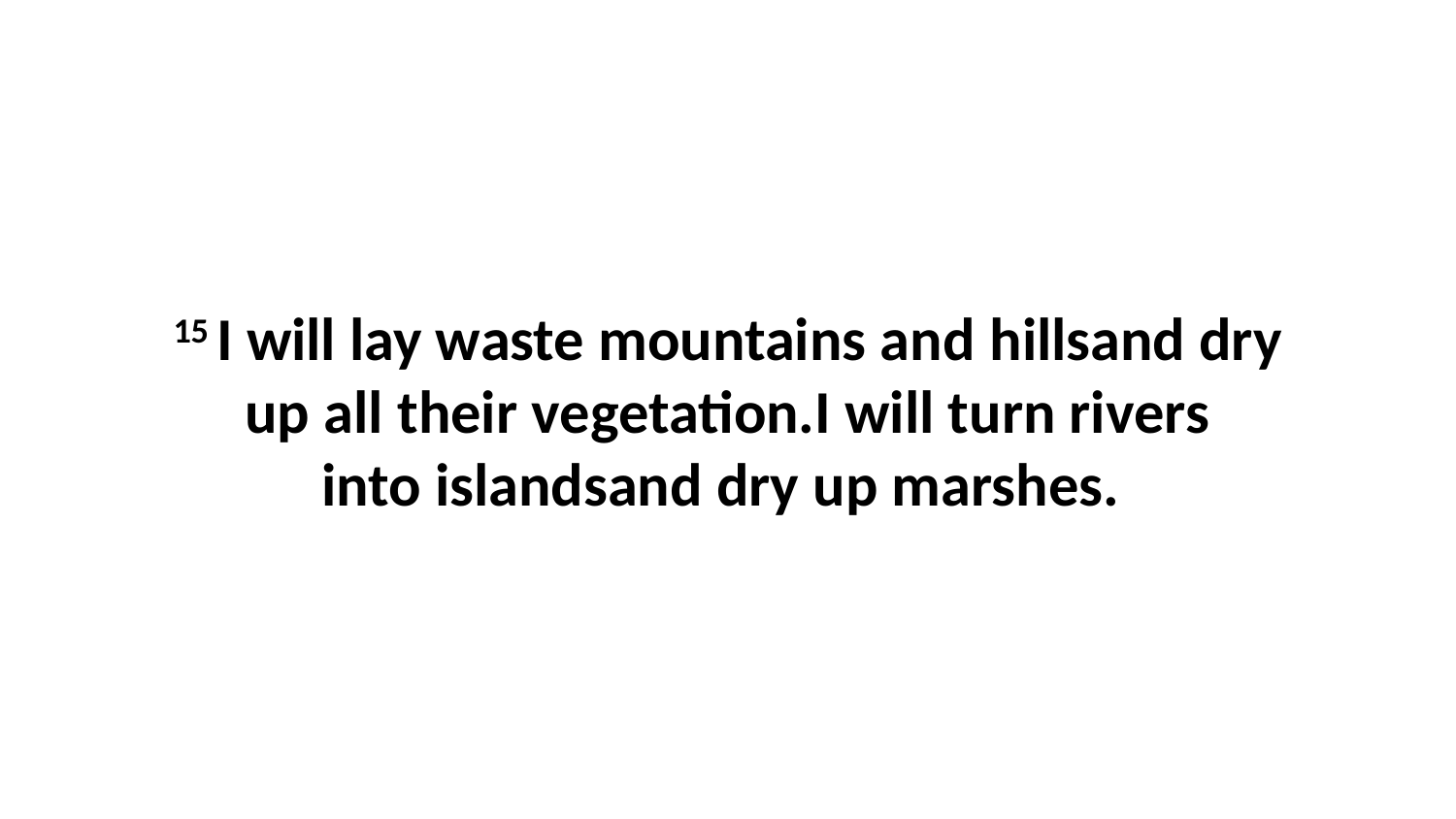

15 I will lay waste mountains and hillsand dry up all their vegetation.I will turn rivers into islandsand dry up marshes.